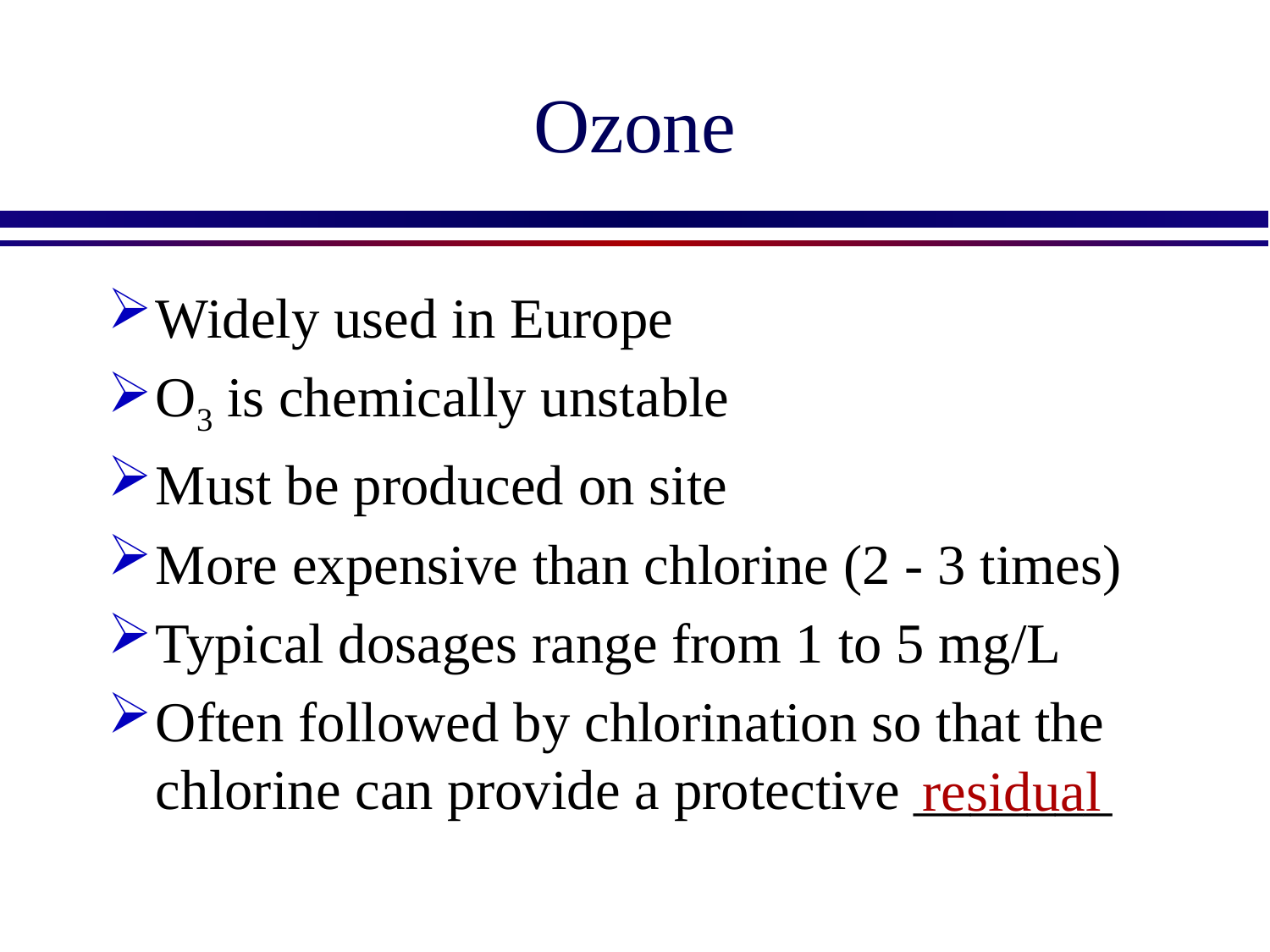

# Ozone
Widely used in Europe
O3 is chemically unstable
Must be produced on site
More expensive than chlorine (2 - 3 times)
Typical dosages range from 1 to 5 mg/L
Often followed by chlorination so that the chlorine can provide a protective _______
residual